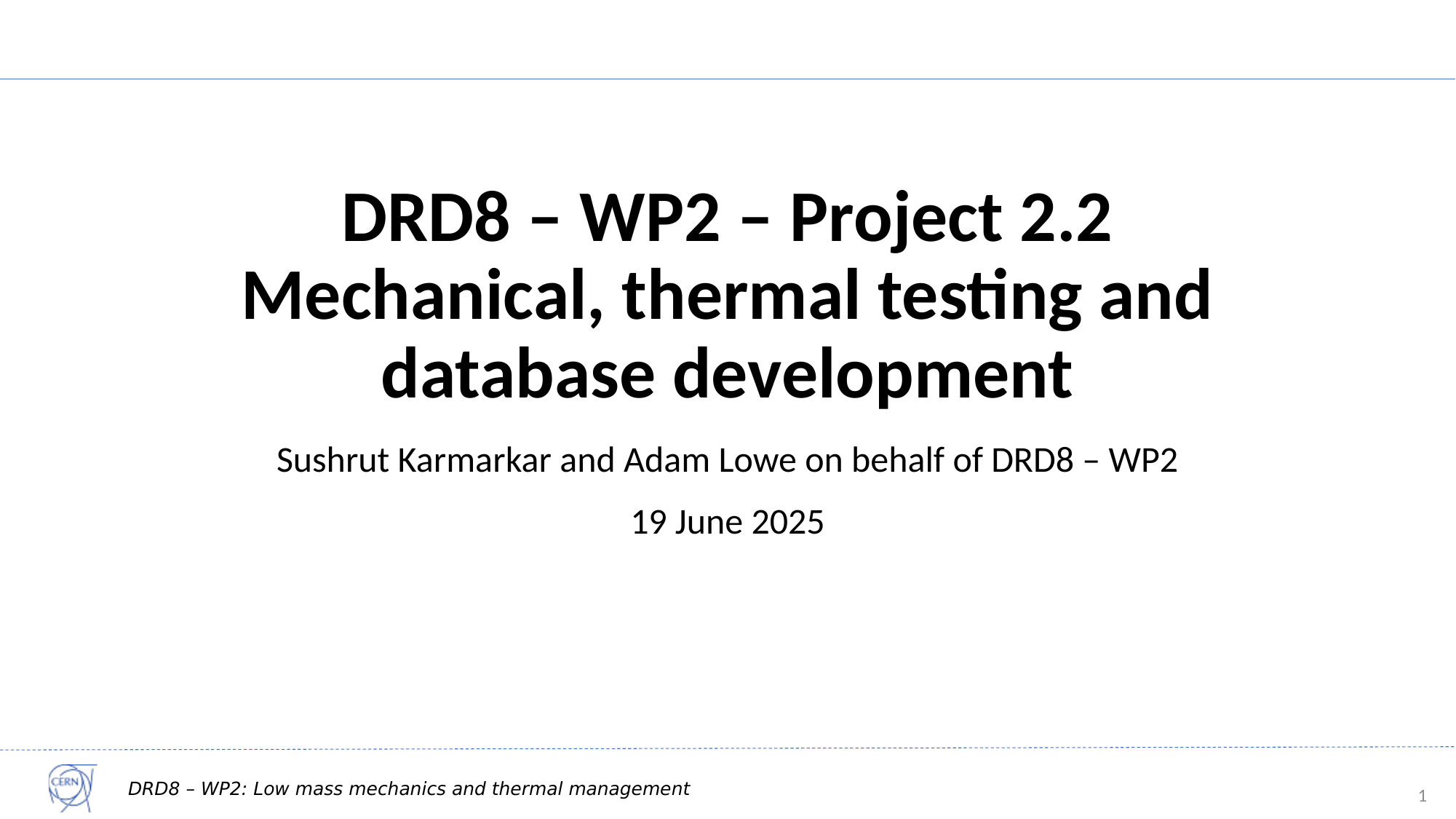

# DRD8 – WP2 – Project 2.2 Mechanical, thermal testing and database development
Sushrut Karmarkar and Adam Lowe on behalf of DRD8 – WP2
19 June 2025
1